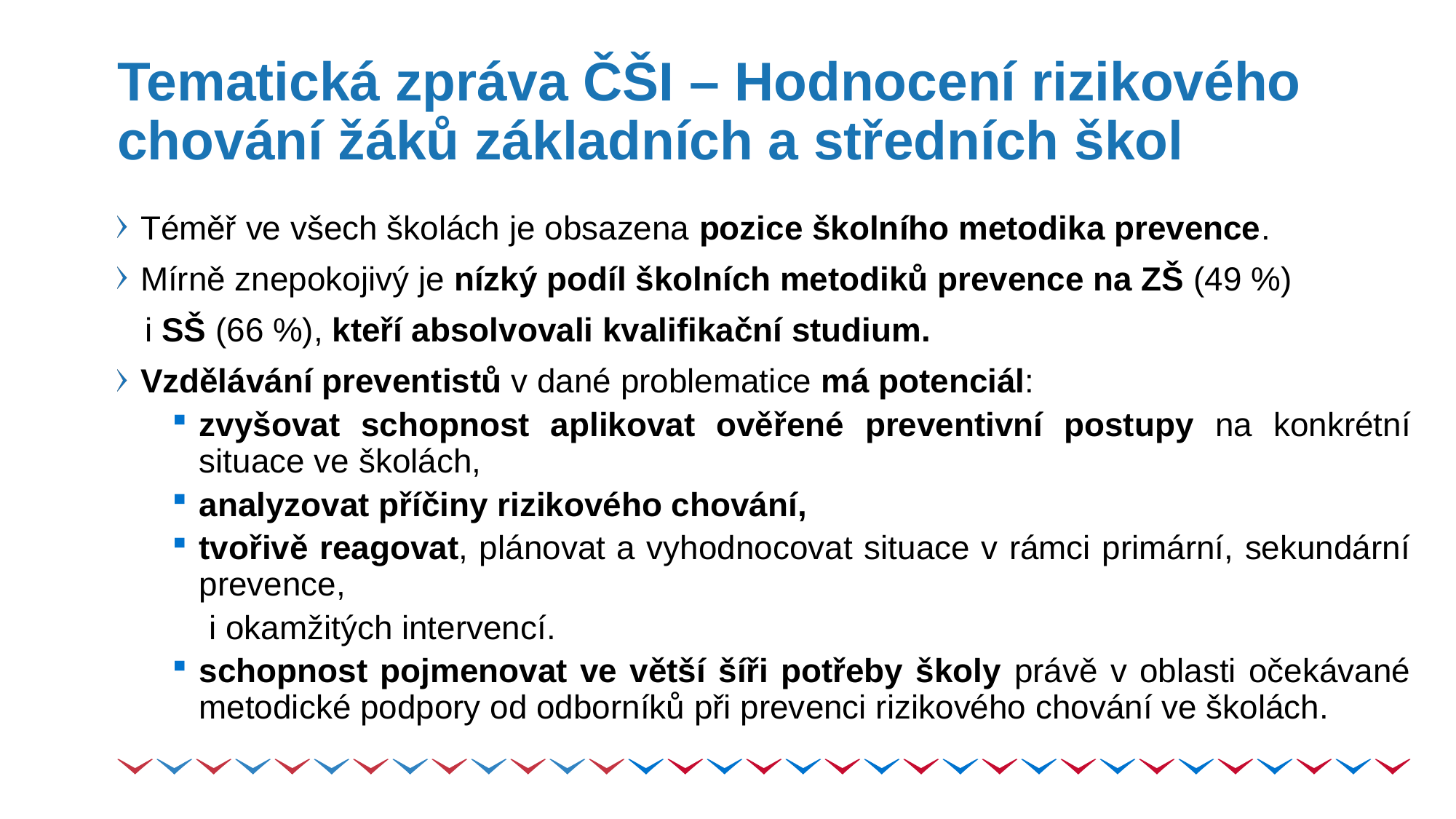

# Tematická zpráva ČŠI – Hodnocení rizikového chování žáků základních a středních škol
Téměř ve všech školách je obsazena pozice školního metodika prevence.
Mírně znepokojivý je nízký podíl školních metodiků prevence na ZŠ (49 %)
   i SŠ (66 %), kteří absolvovali kvalifikační studium.
Vzdělávání preventistů v dané problematice má potenciál:
zvyšovat schopnost aplikovat ověřené preventivní postupy na konkrétní situace ve školách,
analyzovat příčiny rizikového chování,
tvořivě reagovat, plánovat a vyhodnocovat situace v rámci primární, sekundární prevence,
    i okamžitých intervencí.
schopnost pojmenovat ve větší šíři potřeby školy právě v oblasti očekávané metodické podpory od odborníků při prevenci rizikového chování ve školách.